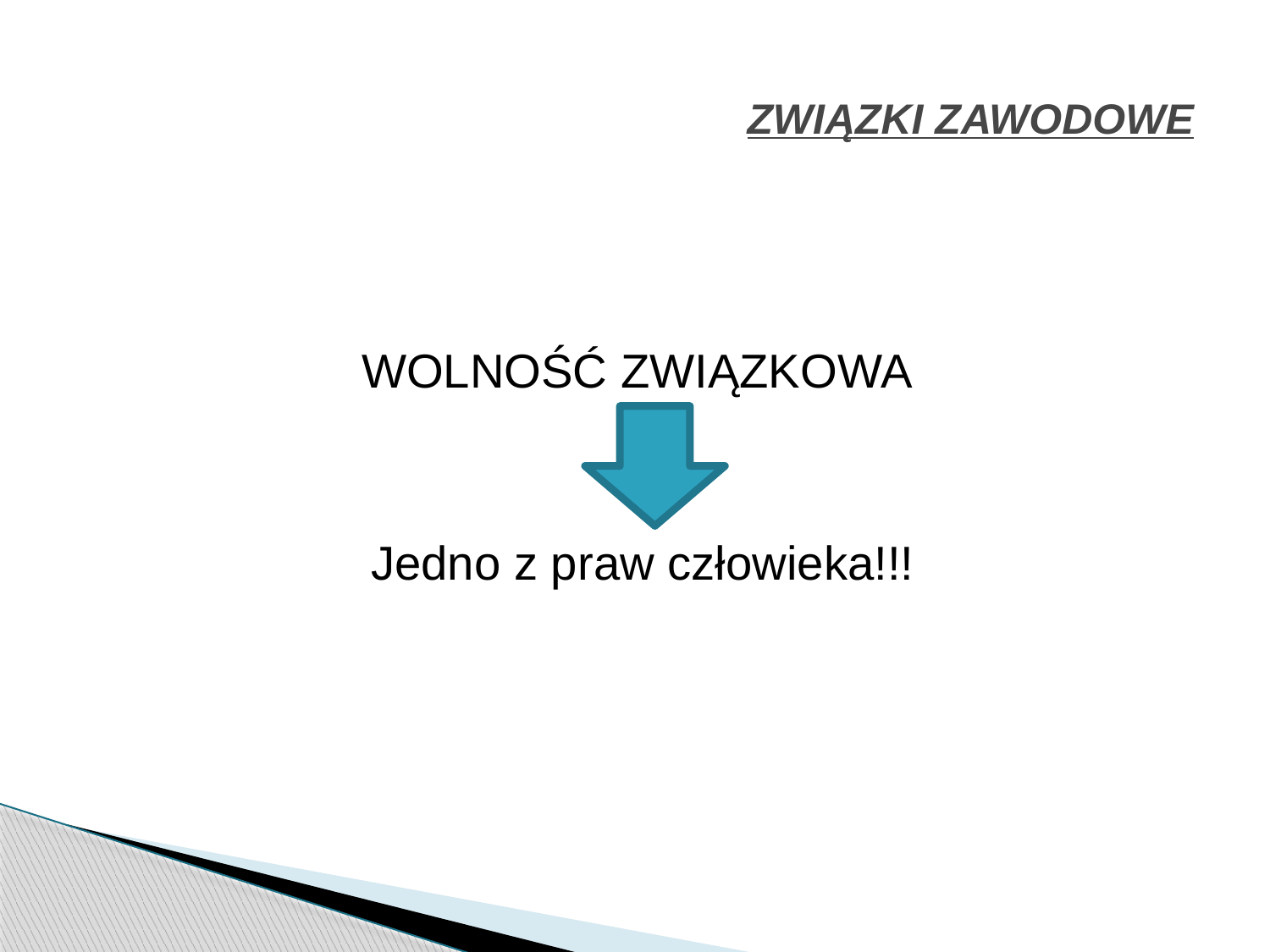

# ZWIĄZKI ZAWODOWE

WOLNOŚĆ ZWIĄZKOWA

Jedno z praw człowieka!!!